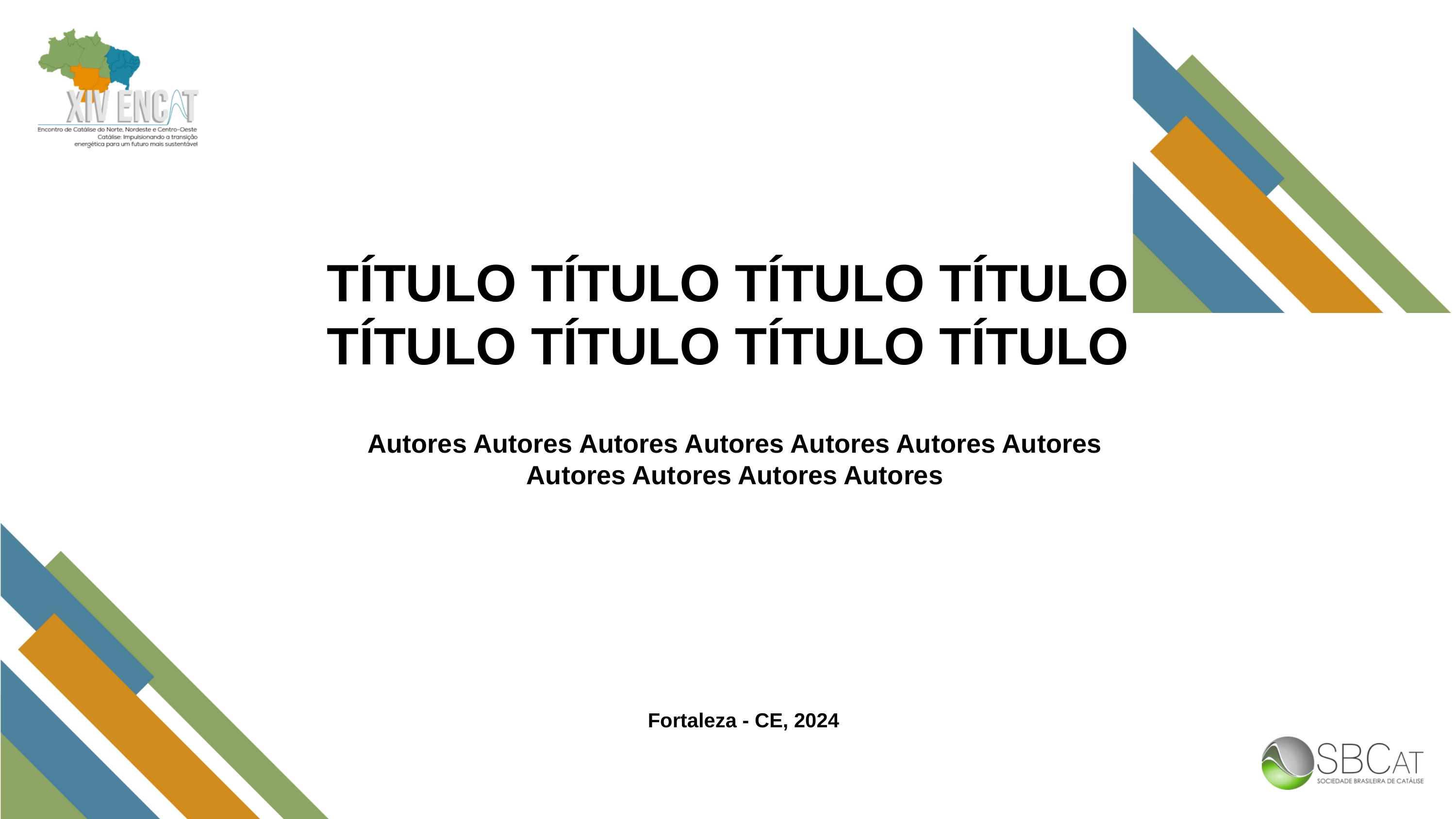

TÍTULO TÍTULO TÍTULO TÍTULO TÍTULO TÍTULO TÍTULO TÍTULO
Autores Autores Autores Autores Autores Autores Autores Autores Autores Autores Autores

Fortaleza - CE, 2024